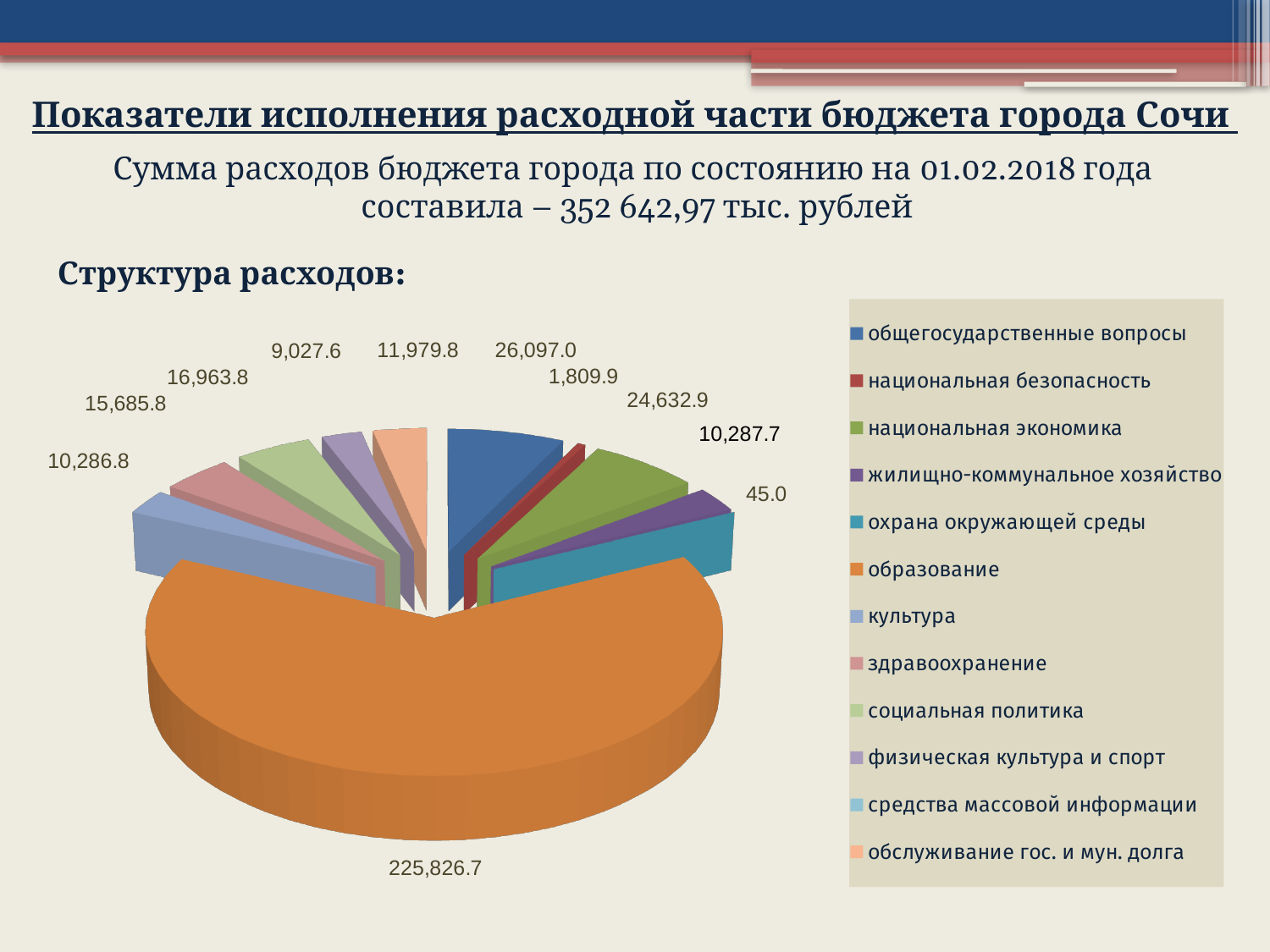

Показатели исполнения расходной части бюджета города Сочи
Сумма расходов бюджета города по состоянию на 01.02.2018 года
составила – 352 642,97 тыс. рублей
Структура расходов:

[unsupported chart]